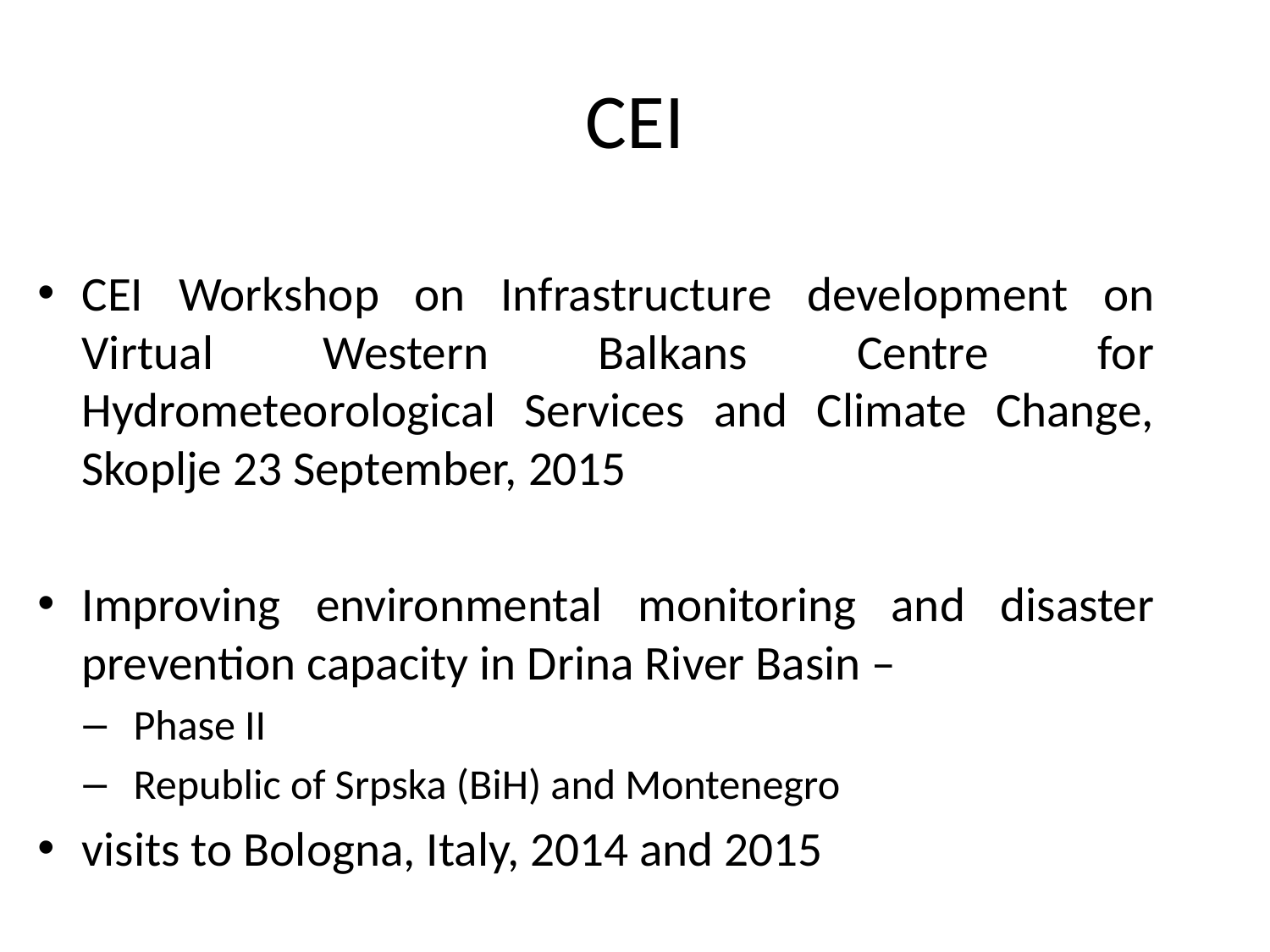

# CEI
CEI Workshop on Infrastructure development on Virtual Western Balkans Centre for Hydrometeorological Services and Climate Change, Skoplje 23 September, 2015

Improving environmental monitoring and disaster prevention capacity in Drina River Basin –
Phase II
Republic of Srpska (BiH) and Montenegro
visits to Bologna, Italy, 2014 and 2015